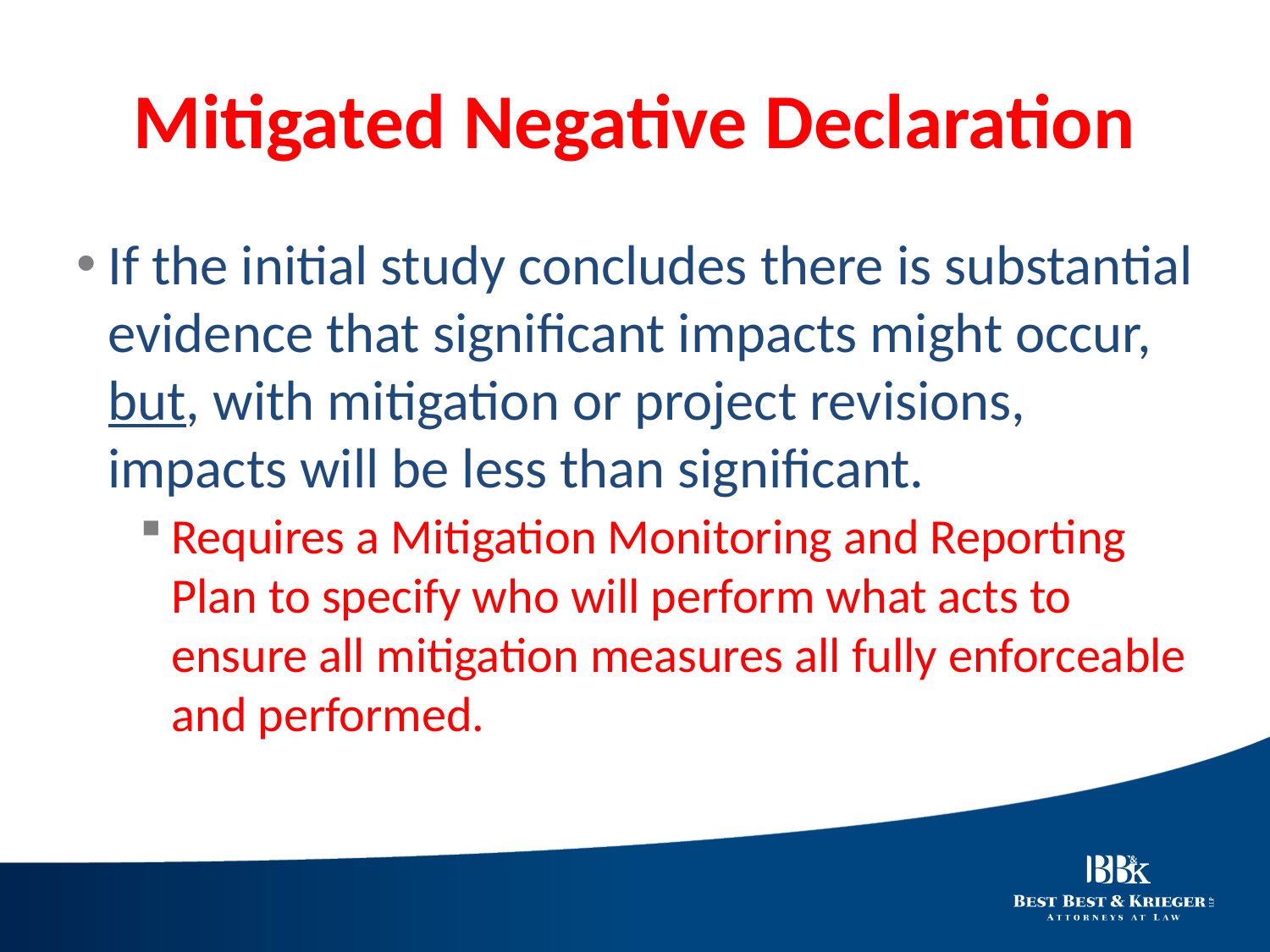

# Mitigated Negative Declaration
If the initial study concludes there is substantial evidence that significant impacts might occur, but, with mitigation or project revisions, impacts will be less than significant.
Requires a Mitigation Monitoring and Reporting Plan to specify who will perform what acts to ensure all mitigation measures all fully enforceable and performed.